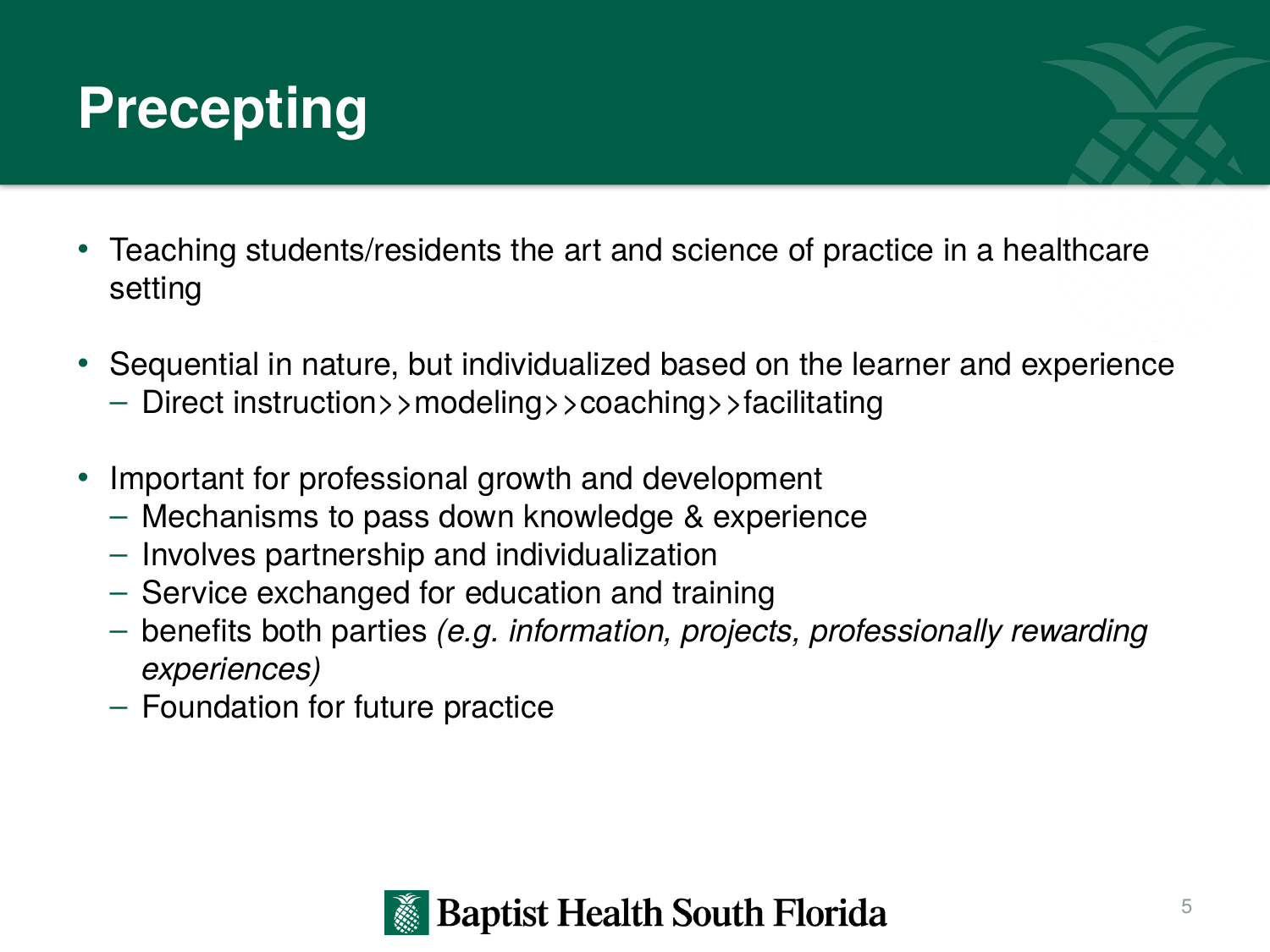

# Precepting
Teaching students/residents the art and science of practice in a healthcare setting

Sequential in nature, but individualized based on the learner and experience
Direct instruction>>modeling>>coaching>>facilitating

Important for professional growth and development
Mechanisms to pass down knowledge & experience
Involves partnership and individualization
Service exchanged for education and training
benefits both parties (e.g. information, projects, professionally rewarding experiences)
Foundation for future practice

5